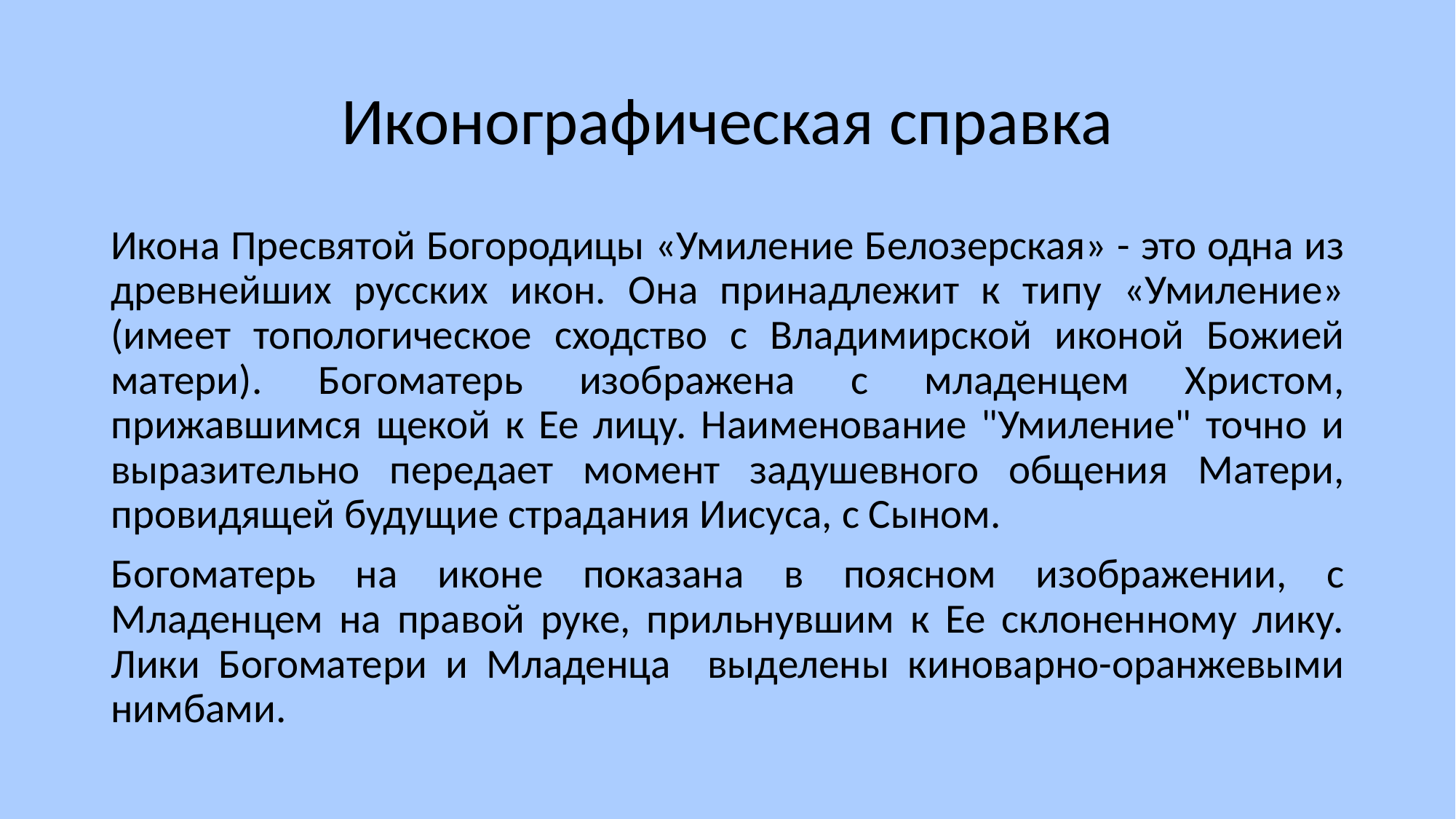

# Иконографическая справка
Икона Пресвятой Богородицы «Умиление Белозерская» - это одна из древнейших русских икон. Она принадлежит к типу «Умиление» (имеет топологическое сходство с Владимирской иконой Божией матери). Богоматерь изображена с младенцем Христом, прижавшимся щекой к Ее лицу. Наименование "Умиление" точно и выразительно передает момент задушевного общения Матери, провидящей будущие страдания Иисуса, с Сыном.
Богоматерь на иконе показана в поясном изображении, с Младенцем на правой руке, прильнувшим к Ее склоненному лику. Лики Богоматери и Младенца  выделены киноварно-оранжевыми нимбами.